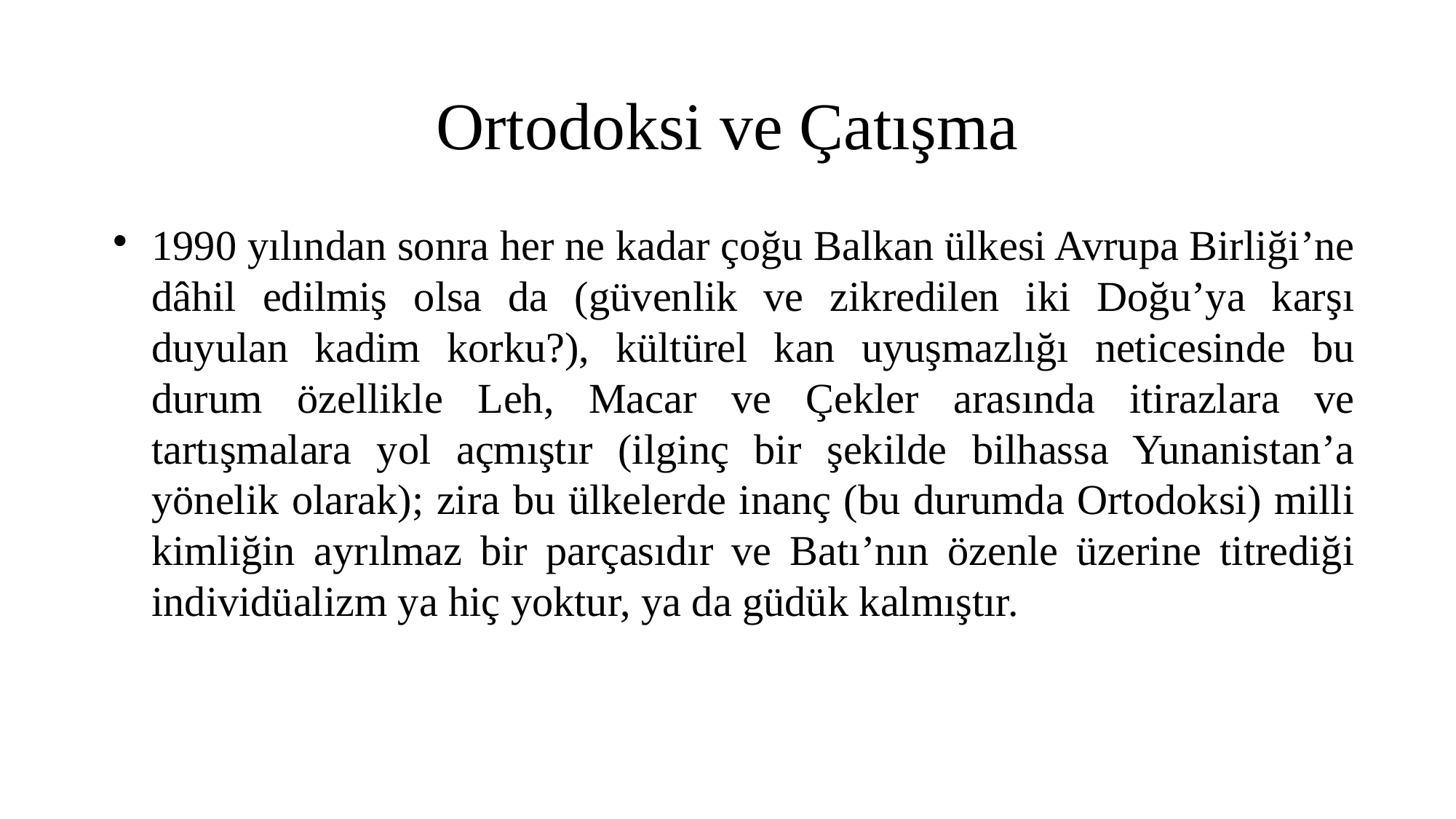

Ortodoksi ve Çatışma
1990 yılından sonra her ne kadar çoğu Balkan ülkesi Avrupa Birliği’ne dâhil edilmiş olsa da (güvenlik ve zikredilen iki Doğu’ya karşı duyulan kadim korku?), kültürel kan uyuşmazlığı neticesinde bu durum özellikle Leh, Macar ve Çekler arasında itirazlara ve tartışmalara yol açmıştır (ilginç bir şekilde bilhassa Yunanistan’a yönelik olarak); zira bu ülkelerde inanç (bu durumda Ortodoksi) milli kimliğin ayrılmaz bir parçasıdır ve Batı’nın özenle üzerine titrediği individüalizm ya hiç yoktur, ya da güdük kalmıştır.